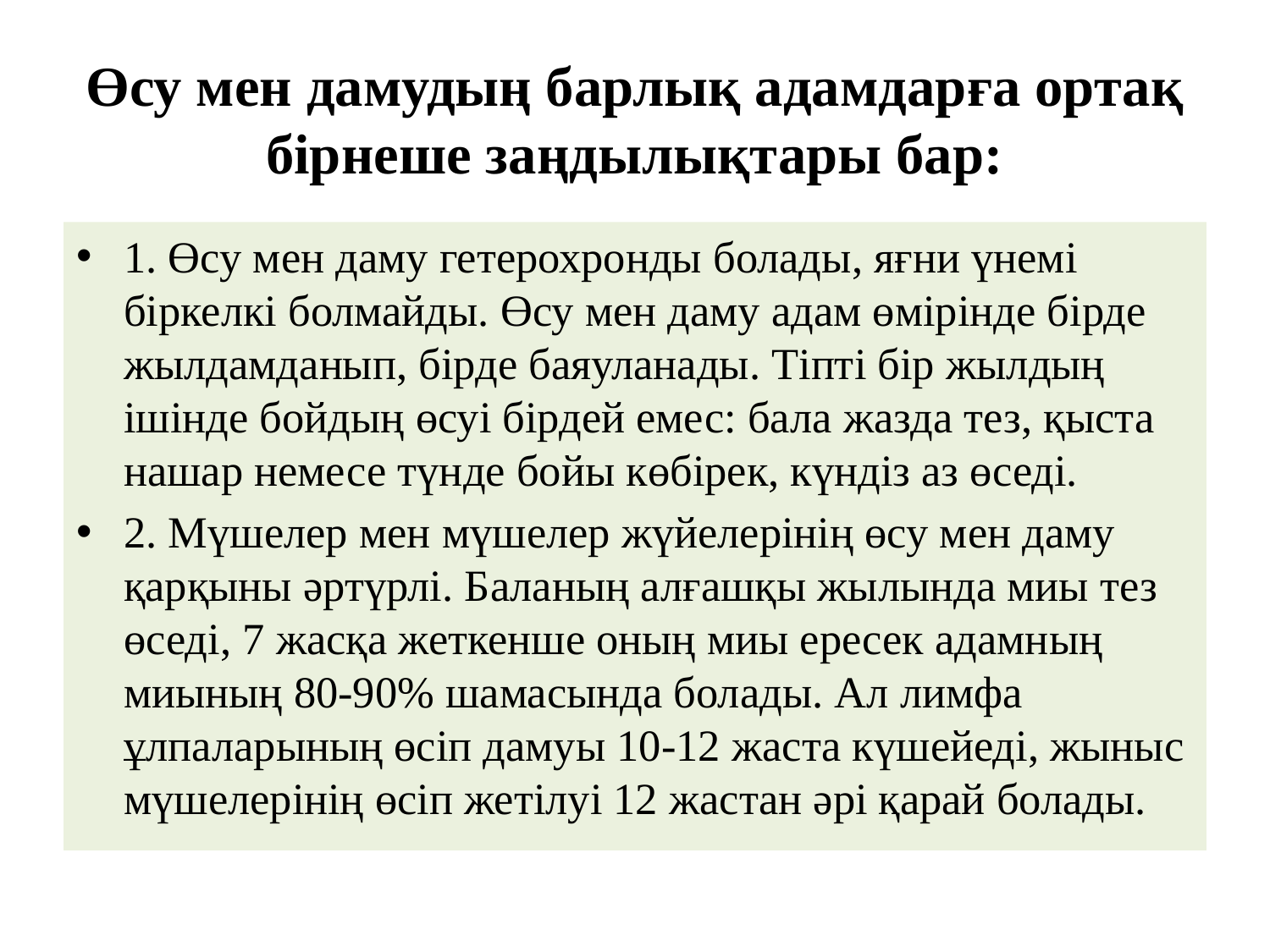

# Өсу мен дамудың барлық адамдарға ортақ бірнеше заңдылықтары бар:
1. Өсу мен даму гетерохронды болады, яғни үнемі біркелкі болмайды. Өсу мен даму адам өмірінде бірде жылдамданып, бірде баяуланады. Тіпті бір жылдың ішінде бойдың өсуі бірдей емес: бала жазда тез, қыста нашар немесе түнде бойы көбірек, күндіз аз өседі.
2. Мүшелер мен мүшелер жүйелерінің өсу мен даму қарқыны әртүрлі. Баланың алғашқы жылында миы тез өседі, 7 жасқа жеткенше оның миы ересек адамның миының 80-90% шамасында болады. Ал лимфа ұлпаларының өсіп дамуы 10-12 жаста күшейеді, жыныс мүшелерінің өсіп жетілуі 12 жастан әрі қарай болады.